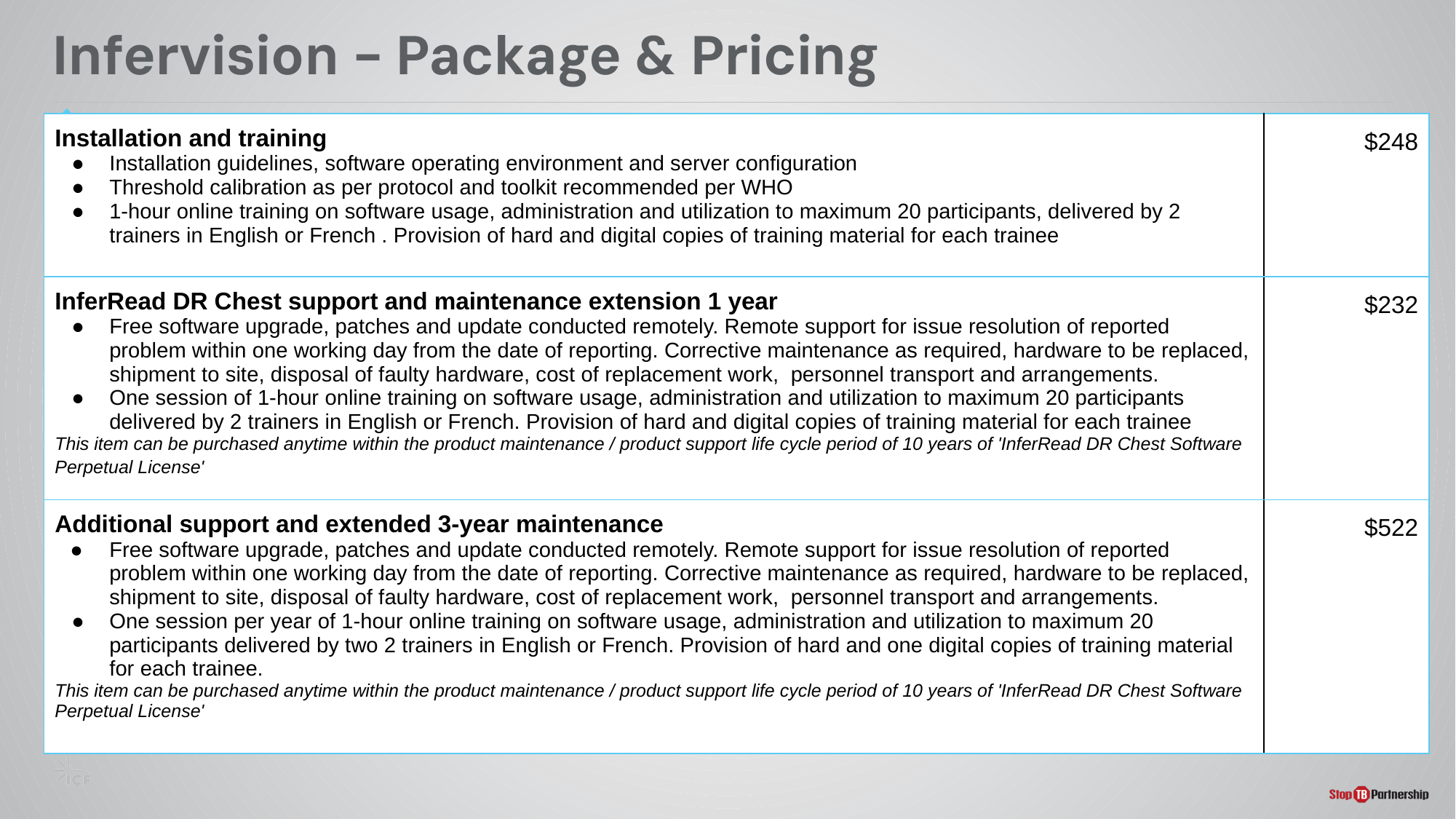

# Infervision - Package & Pricing
| Installation and training Installation guidelines, software operating environment and server configuration Threshold calibration as per protocol and toolkit recommended per WHO 1-hour online training on software usage, administration and utilization to maximum 20 participants, delivered by 2 trainers in English or French . Provision of hard and digital copies of training material for each trainee | $248 |
| --- | --- |
| InferRead DR Chest support and maintenance extension 1 year Free software upgrade, patches and update conducted remotely. Remote support for issue resolution of reported problem within one working day from the date of reporting. Corrective maintenance as required, hardware to be replaced, shipment to site, disposal of faulty hardware, cost of replacement work, personnel transport and arrangements. One session of 1-hour online training on software usage, administration and utilization to maximum 20 participants delivered by 2 trainers in English or French. Provision of hard and digital copies of training material for each trainee This item can be purchased anytime within the product maintenance / product support life cycle period of 10 years of 'InferRead DR Chest Software Perpetual License' | $232 |
| Additional support and extended 3-year maintenance Free software upgrade, patches and update conducted remotely. Remote support for issue resolution of reported problem within one working day from the date of reporting. Corrective maintenance as required, hardware to be replaced, shipment to site, disposal of faulty hardware, cost of replacement work, personnel transport and arrangements. One session per year of 1-hour online training on software usage, administration and utilization to maximum 20 participants delivered by two 2 trainers in English or French. Provision of hard and one digital copies of training material for each trainee. This item can be purchased anytime within the product maintenance / product support life cycle period of 10 years of 'InferRead DR Chest Software Perpetual License' | $522 |